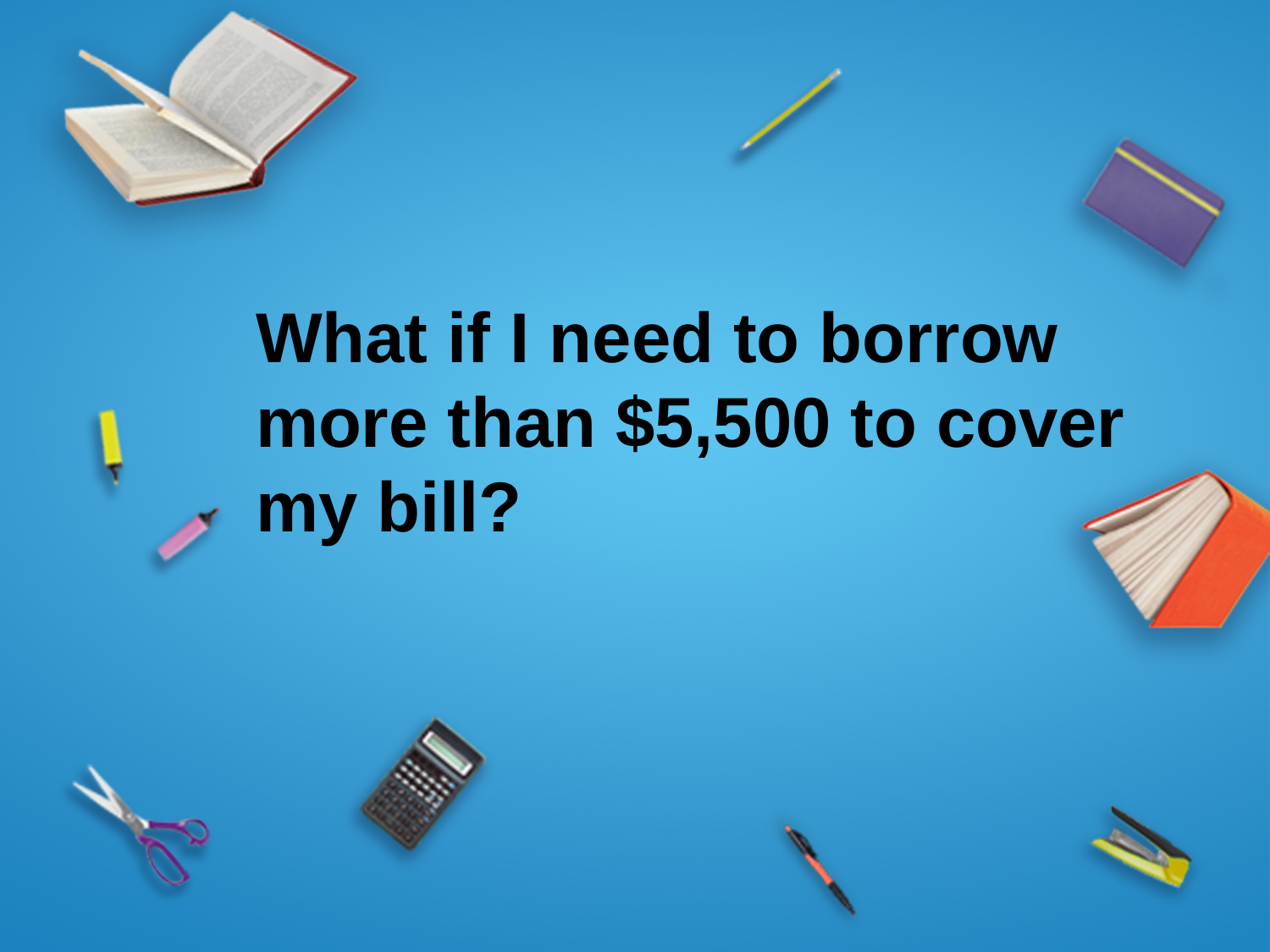

What if I need to borrow more than $5,500 to cover my bill?